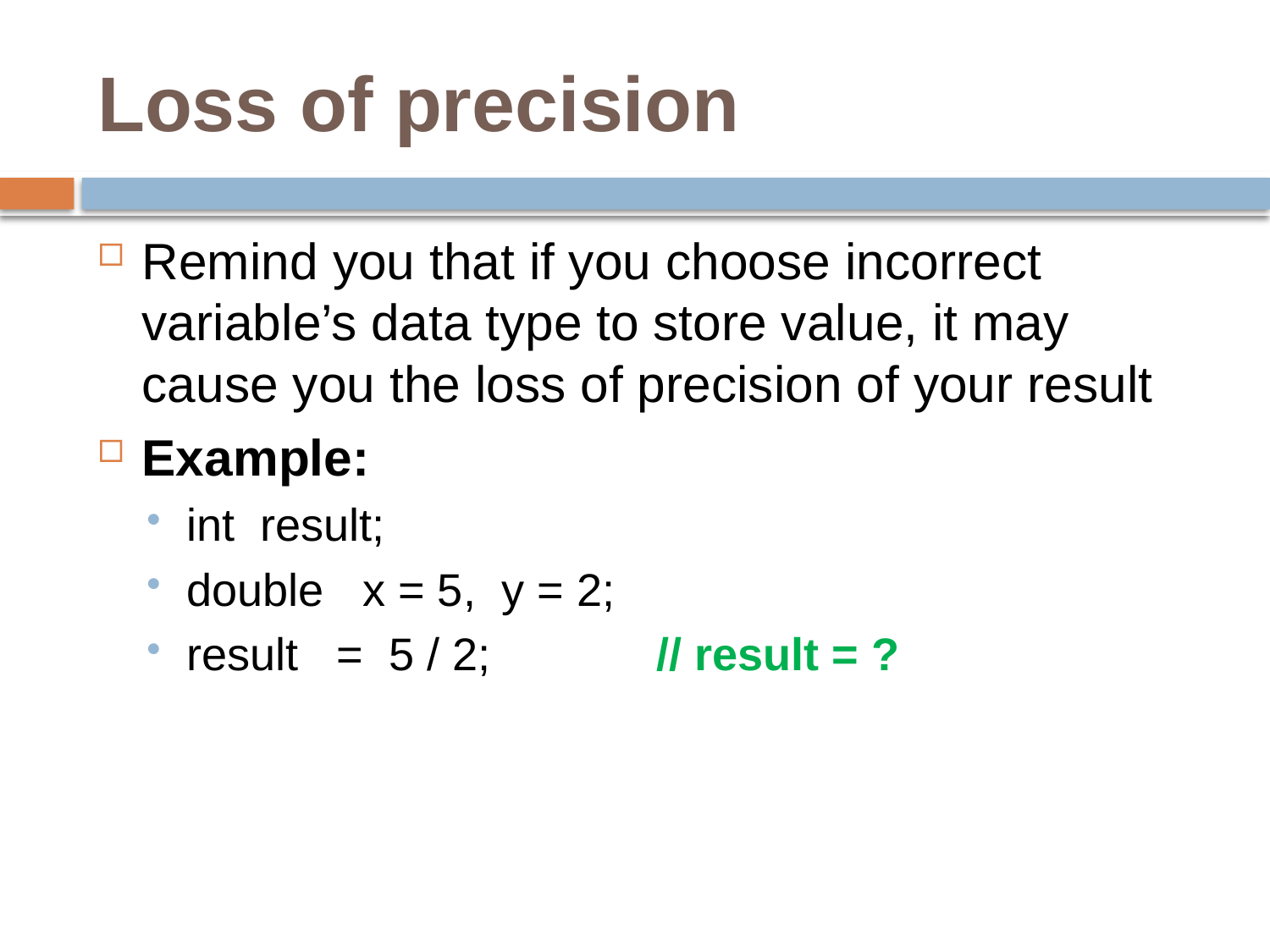

# Loss of precision
Remind you that if you choose incorrect variable’s data type to store value, it may cause you the loss of precision of your result
Example:
int  result;
double   x = 5,  y = 2;
result   =  5 / 2;             // result = ?